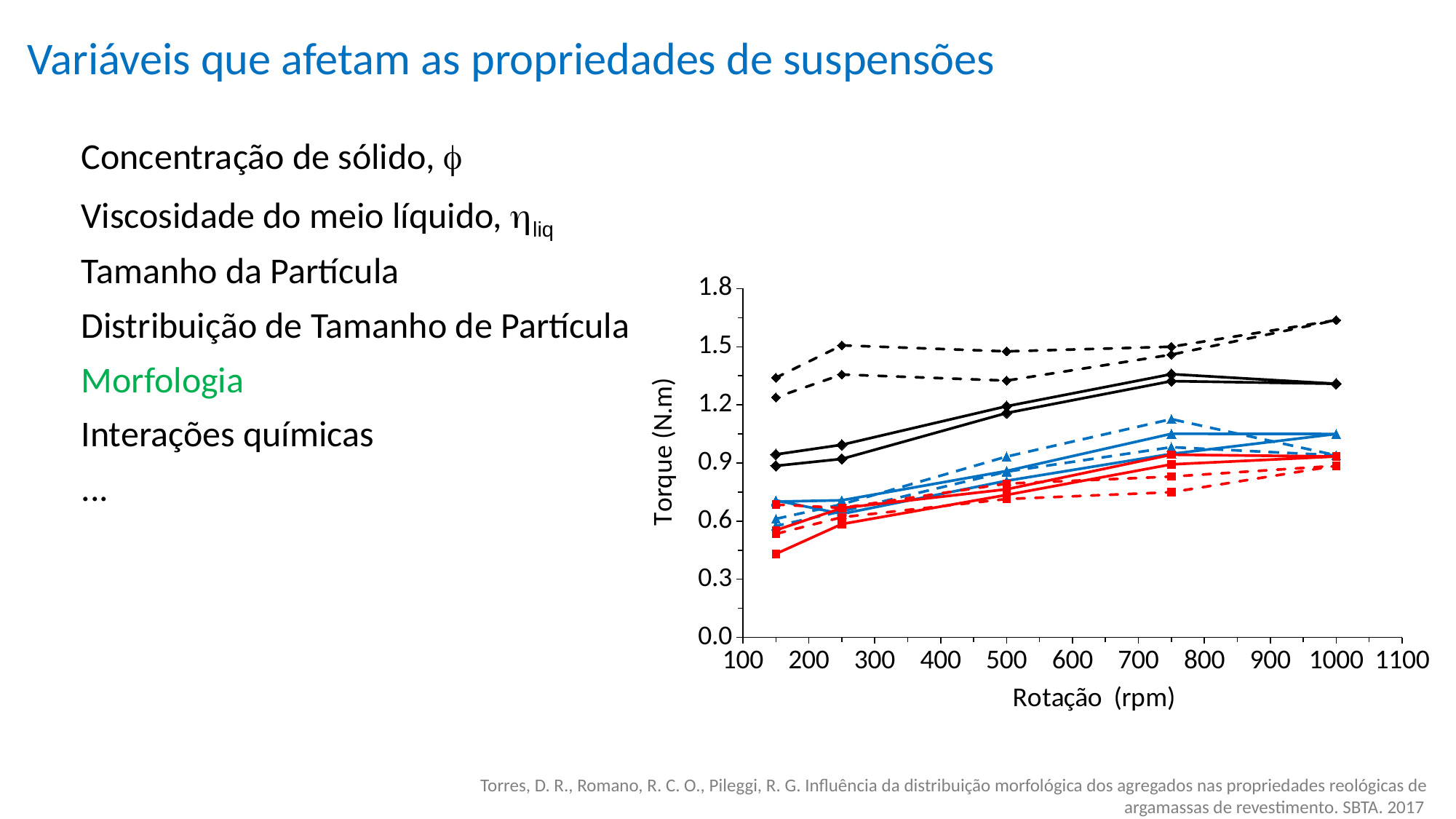

Variáveis que afetam as propriedades de suspensões
Concentração de sólido, φ
Viscosidade do meio líquido, ηliq
Tamanho da Partícula
Distribuição de Tamanho de Partícula
Morfologia
Interações químicas
...

### Chart

| Category | ME-1 | ML-1 | ME-2 | ML-2 | ML-1* | ML-2* |
|---|---|---|---|---|---|---|
Torres, D. R., Romano, R. C. O., Pileggi, R. G. Influência da distribuição morfológica dos agregados nas propriedades reológicas de argamassas de revestimento. SBTA. 2017